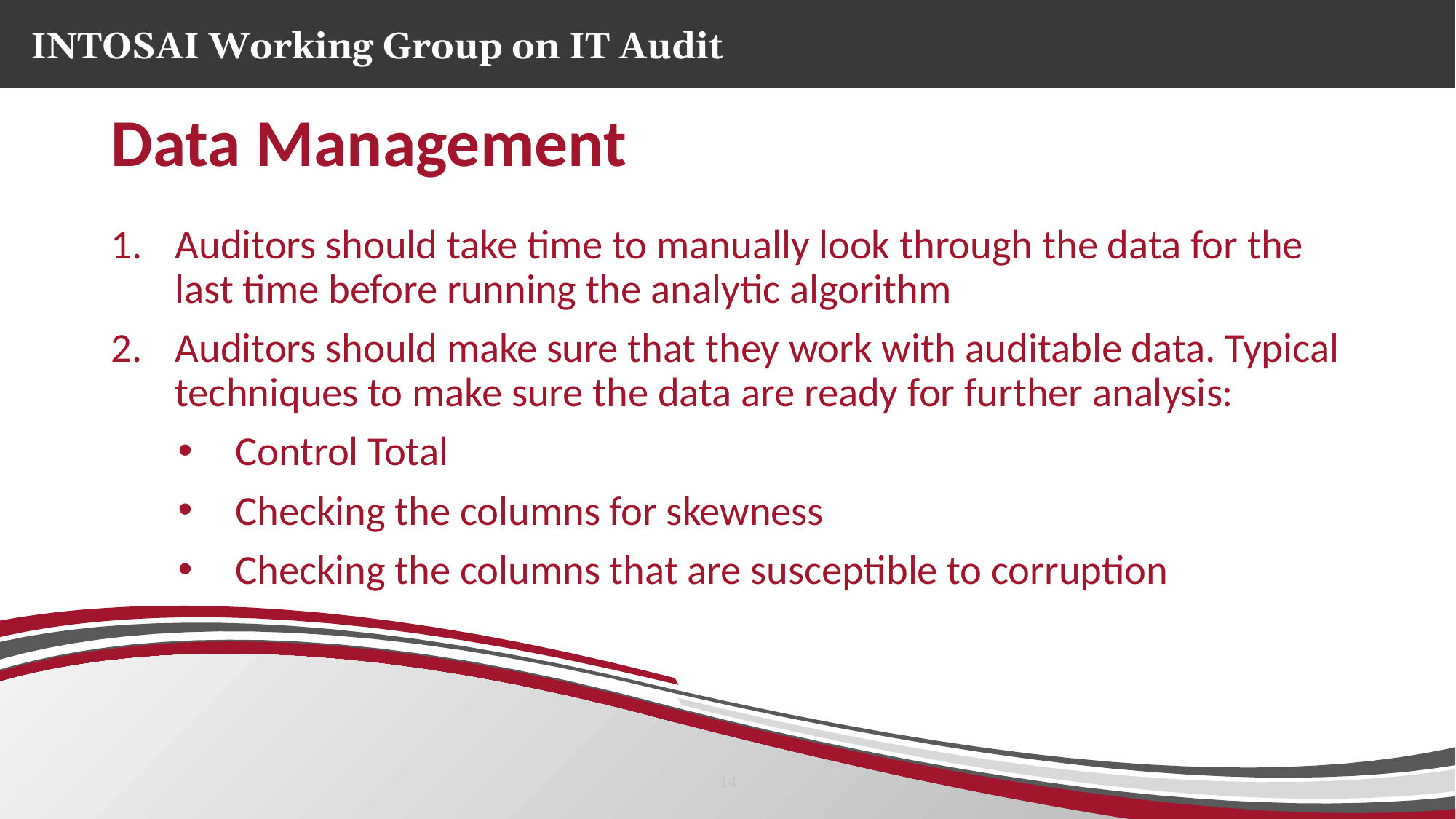

# Data Management
Auditors should take time to manually look through the data for the last time before running the analytic algorithm
Auditors should make sure that they work with auditable data. Typical techniques to make sure the data are ready for further analysis:
Control Total
Checking the columns for skewness
Checking the columns that are susceptible to corruption
14